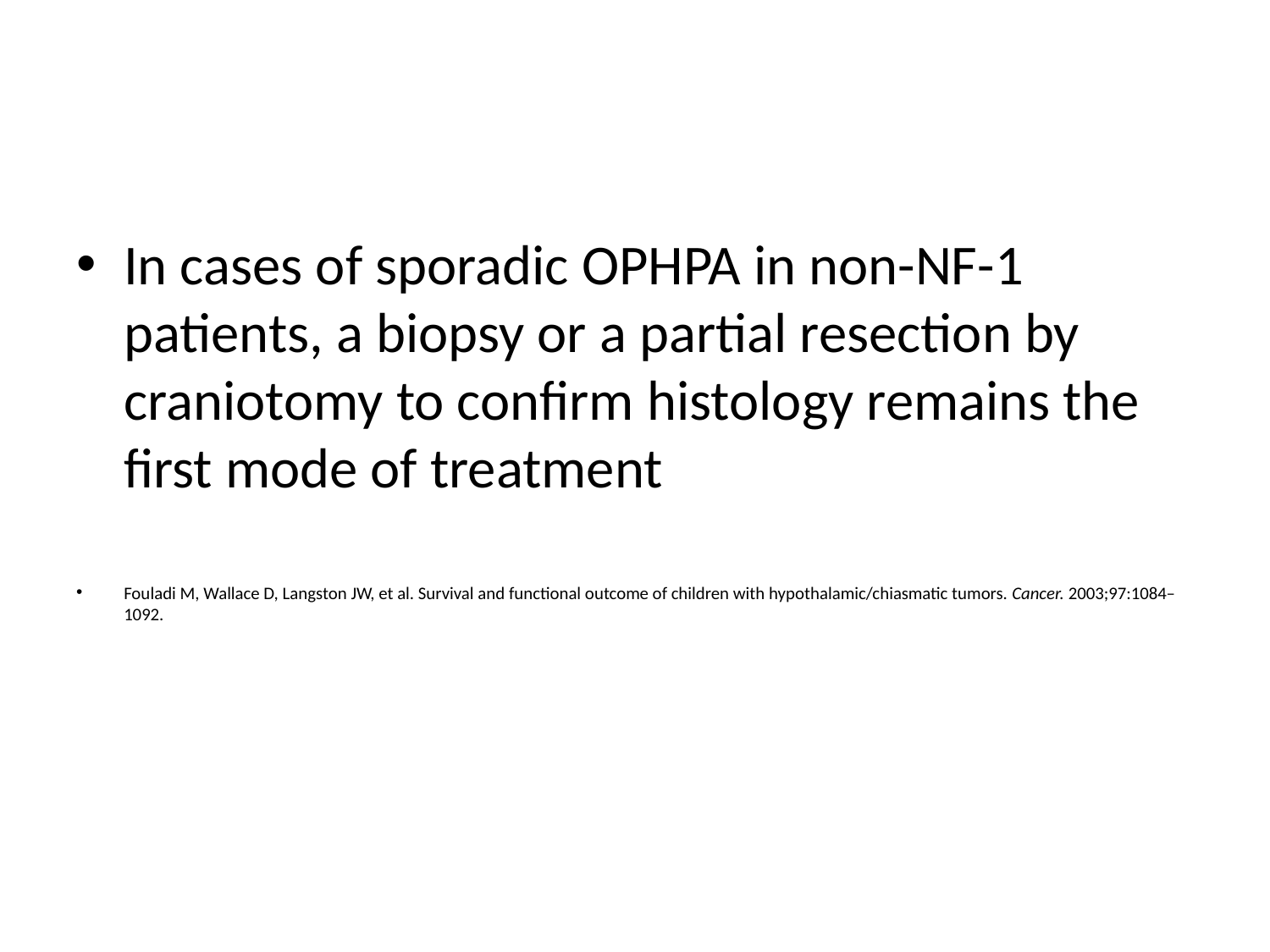

#
In cases of sporadic OPHPA in non-NF-1 patients, a biopsy or a partial resection by craniotomy to confirm histology remains the first mode of treatment

Fouladi M, Wallace D, Langston JW, et al. Survival and functional outcome of children with hypothalamic/chiasmatic tumors. Cancer. 2003;97:1084–1092.